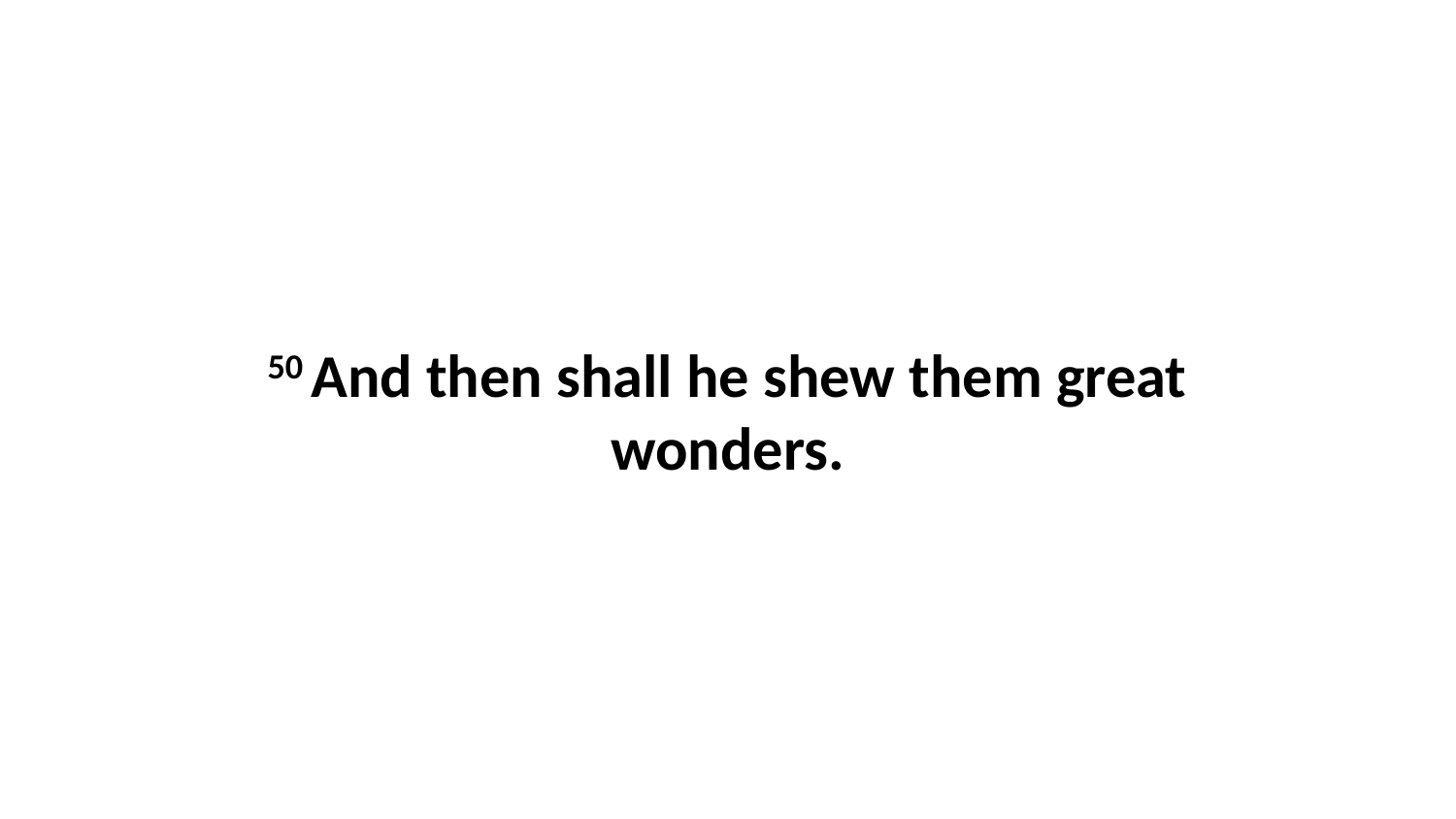

50 And then shall he shew them great wonders.